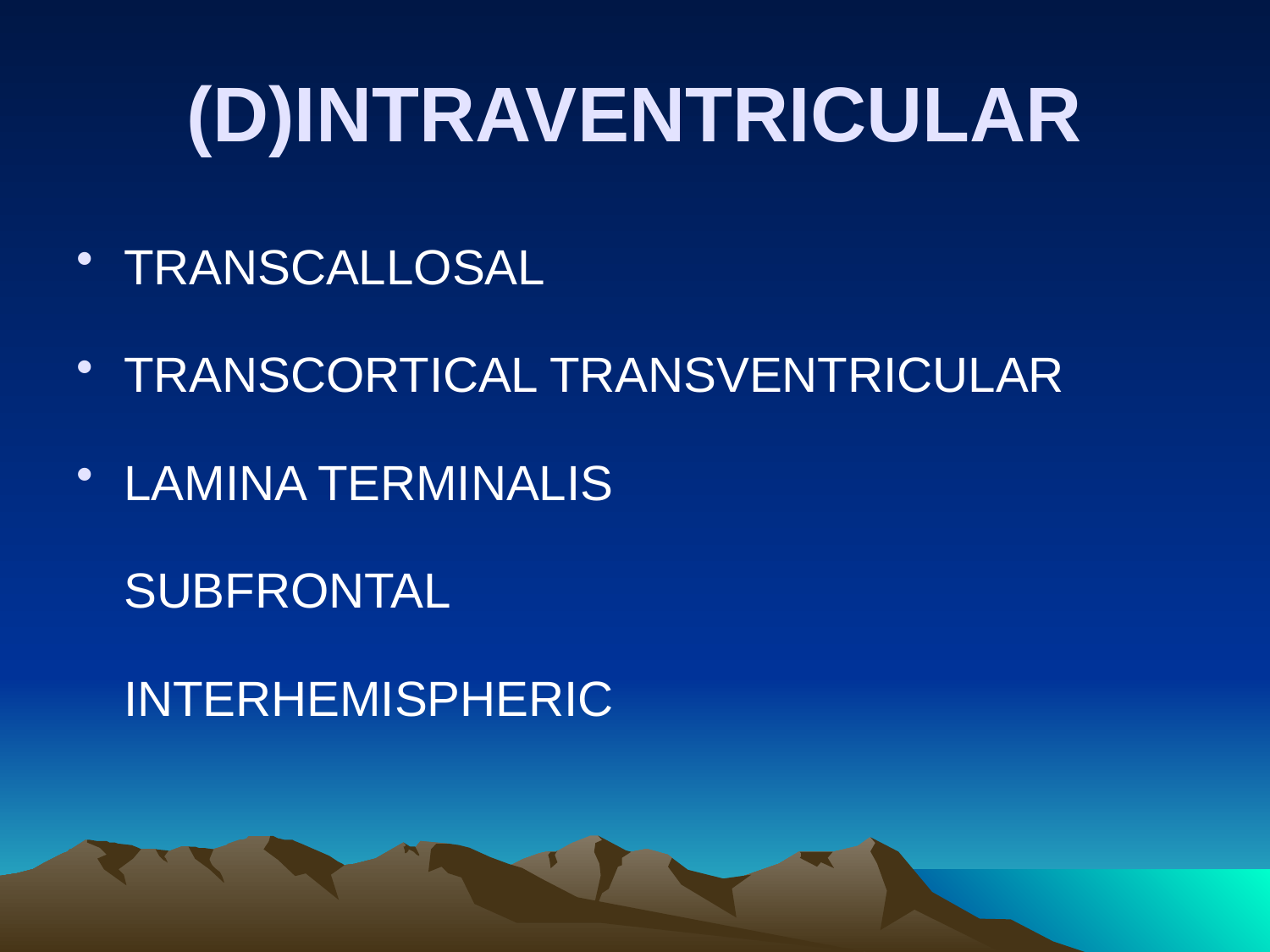

# (D)INTRAVENTRICULAR
TRANSCALLOSAL
TRANSCORTICAL TRANSVENTRICULAR
LAMINA TERMINALIS
	SUBFRONTAL
	INTERHEMISPHERIC